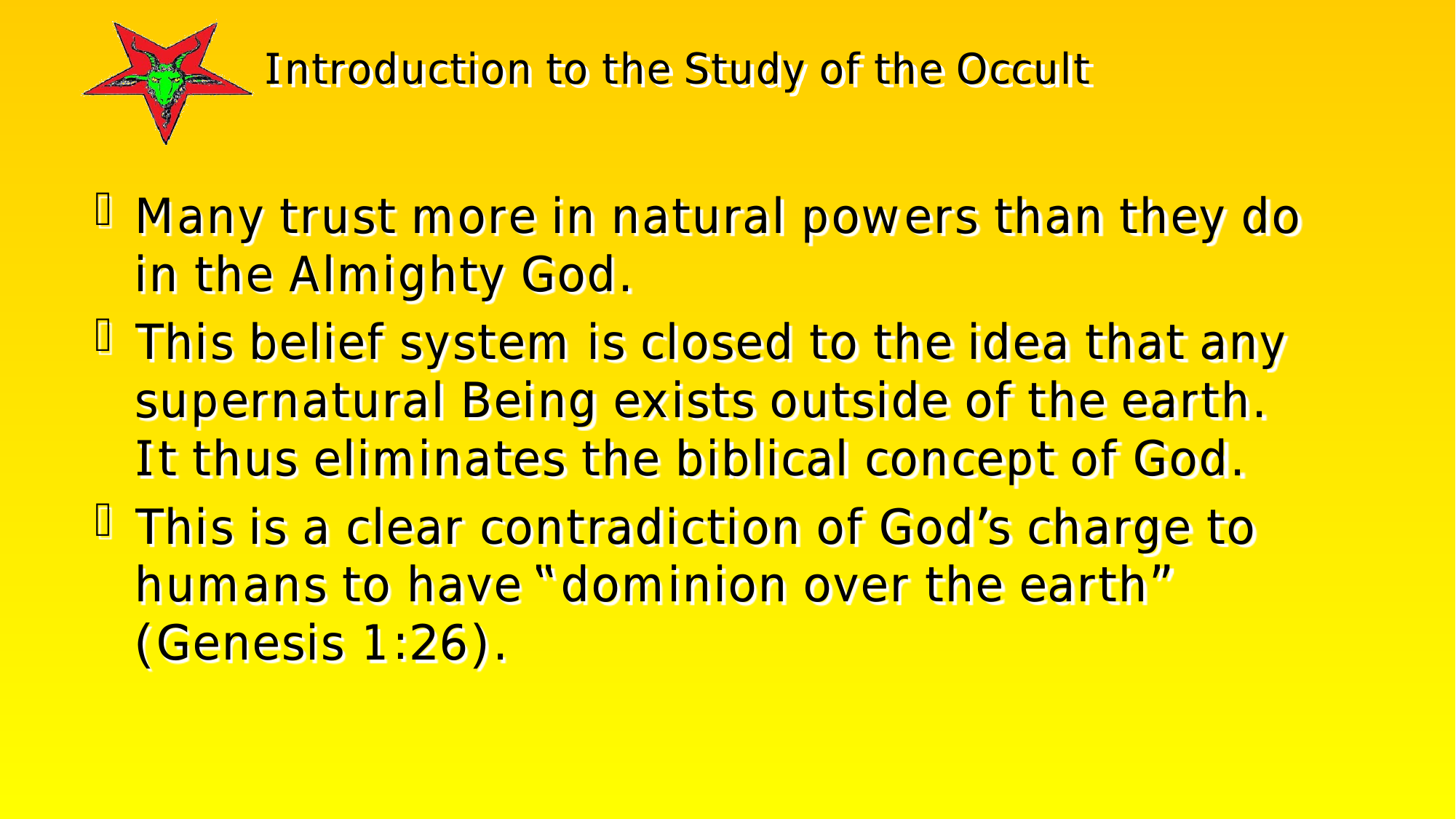

Many trust more in natural powers than they do   in the Almighty God.
This belief system is closed to the idea that any supernatural Being exists outside of the earth.     It thus eliminates the biblical concept of God.
This is a clear contradiction of God’s charge to humans to have “dominion over the earth” (Genesis 1:26).